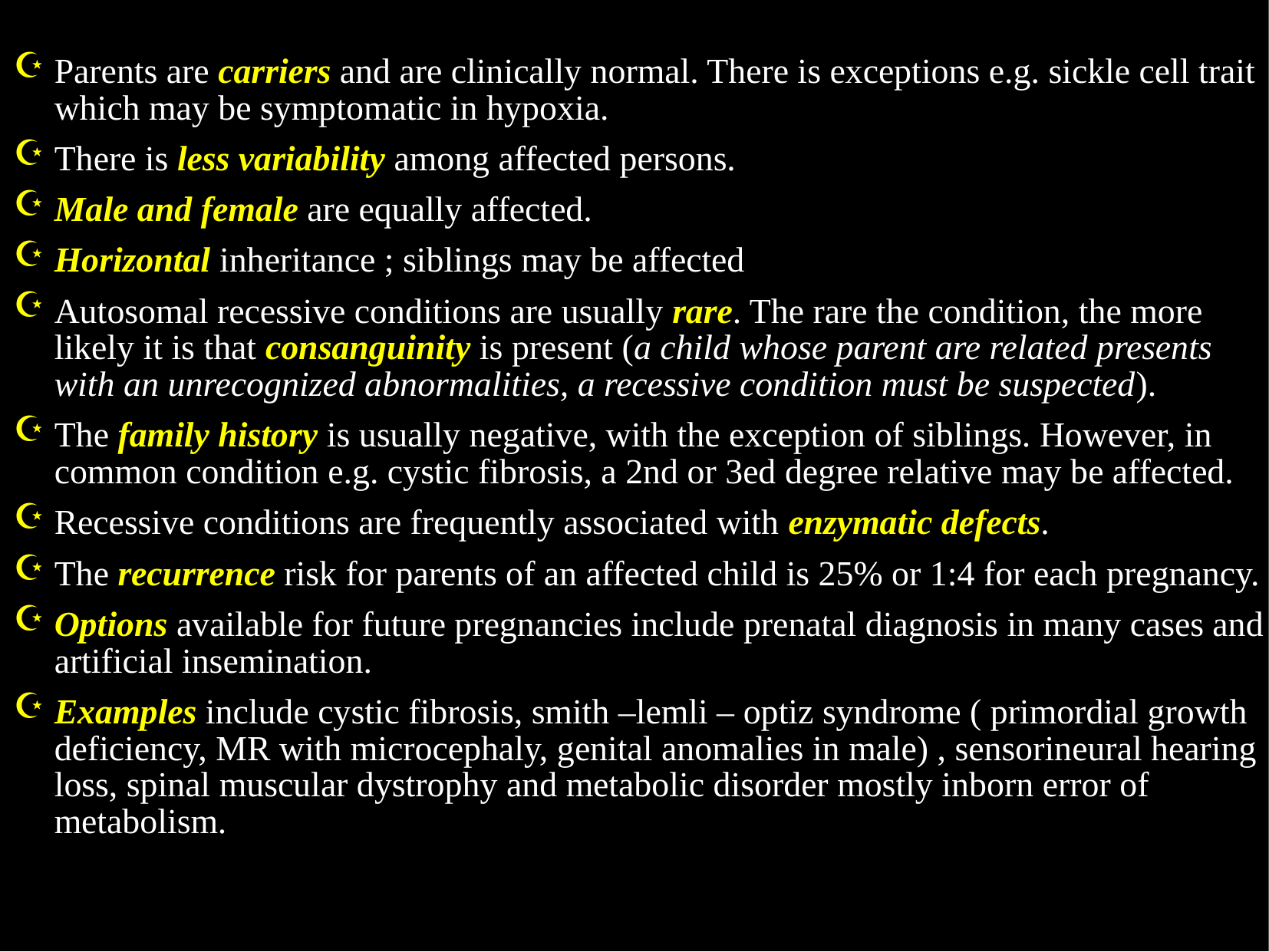

Parents are carriers and are clinically normal. There is exceptions e.g. sickle cell trait which may be symptomatic in hypoxia.
There is less variability among affected persons.
Male and female are equally affected.
Horizontal inheritance ; siblings may be affected
Autosomal recessive conditions are usually rare. The rare the condition, the more likely it is that consanguinity is present (a child whose parent are related presents with an unrecognized abnormalities, a recessive condition must be suspected).
The family history is usually negative, with the exception of siblings. However, in common condition e.g. cystic fibrosis, a 2nd or 3ed degree relative may be affected.
Recessive conditions are frequently associated with enzymatic defects.
The recurrence risk for parents of an affected child is 25% or 1:4 for each pregnancy.
Options available for future pregnancies include prenatal diagnosis in many cases and artificial insemination.
Examples include cystic fibrosis, smith –lemli – optiz syndrome ( primordial growth deficiency, MR with microcephaly, genital anomalies in male) , sensorineural hearing loss, spinal muscular dystrophy and metabolic disorder mostly inborn error of metabolism.